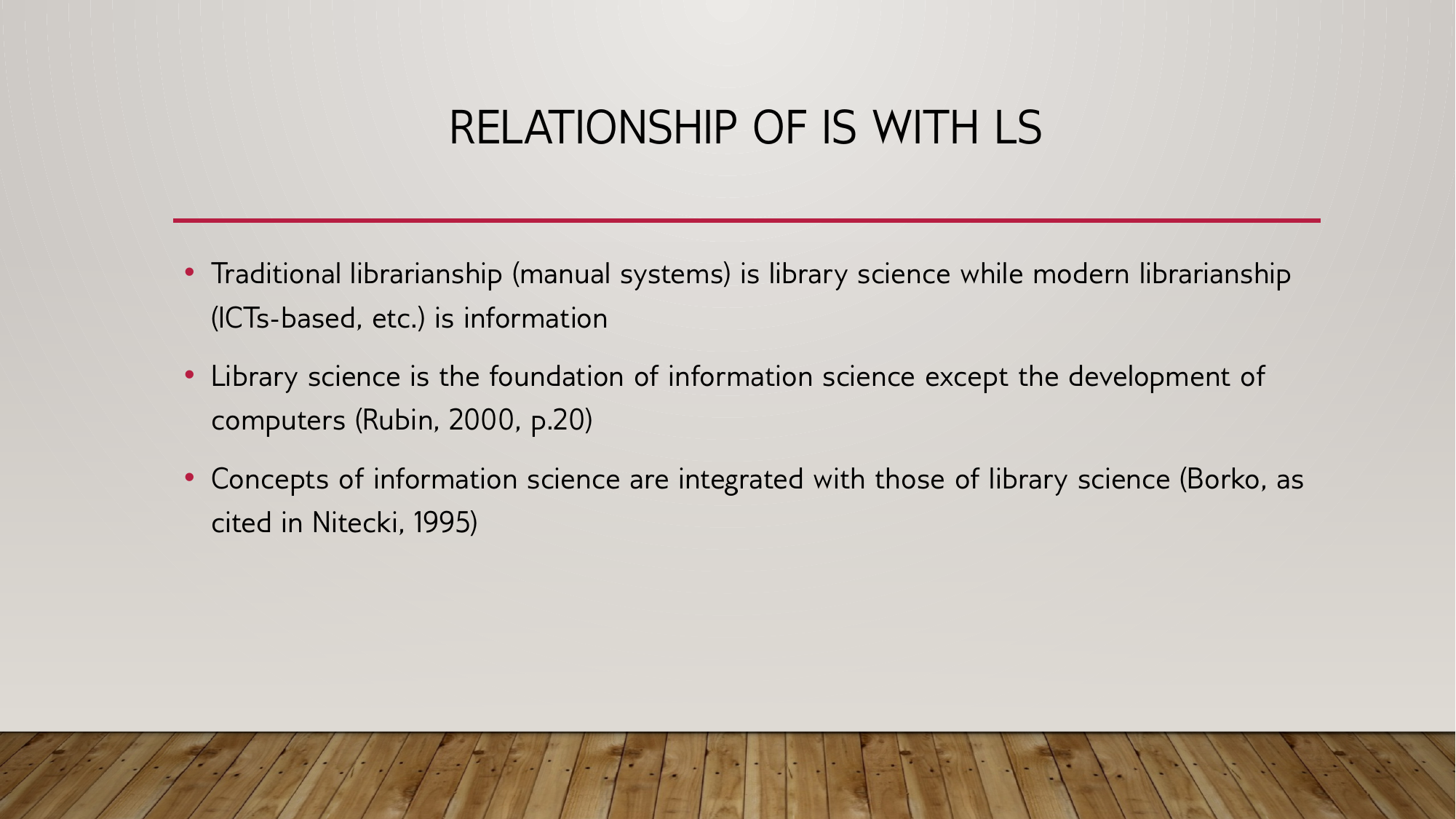

# RELATIONSHIP OF IS WITH LS
Traditional librarianship (manual systems) is library science while modern librarianship (ICTs-based, etc.) is information
Library science is the foundation of information science except the development of computers (Rubin, 2000, p.20)
Concepts of information science are integrated with those of library science (Borko, as cited in Nitecki, 1995)